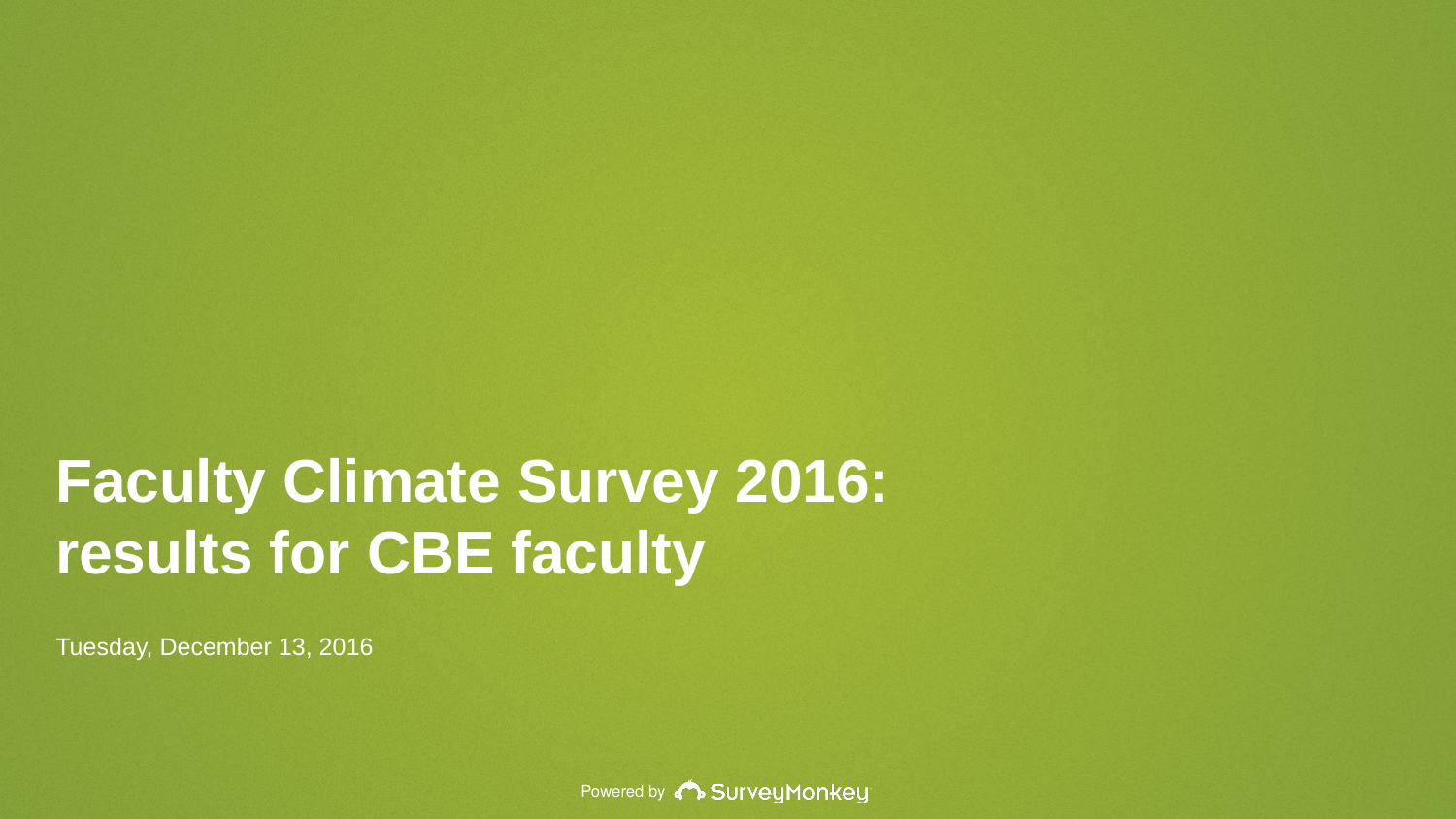

Faculty Climate Survey 2016: results for CBE faculty
Tuesday, December 13, 2016